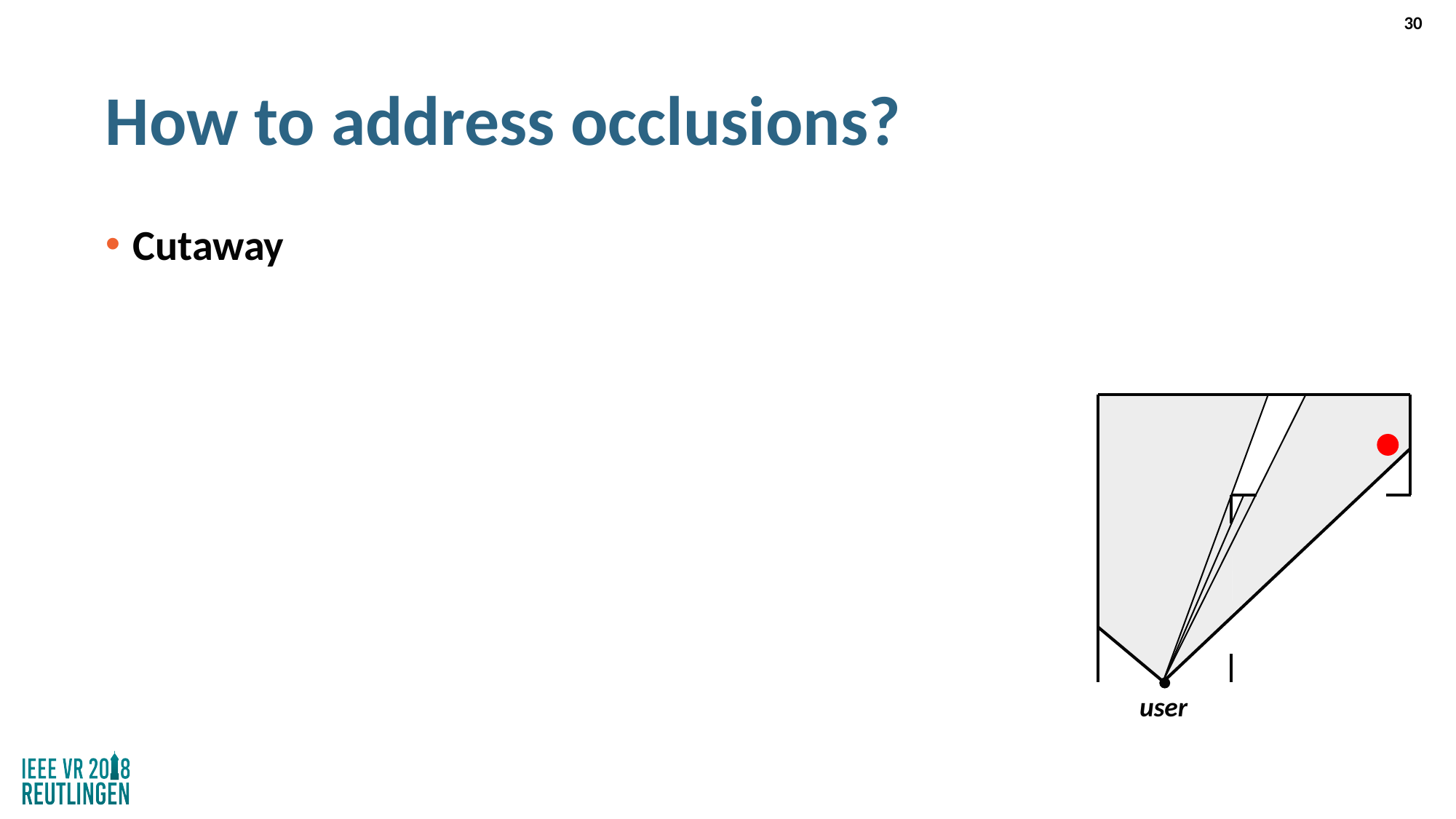

30
# How to address occlusions?
Cutaway

user